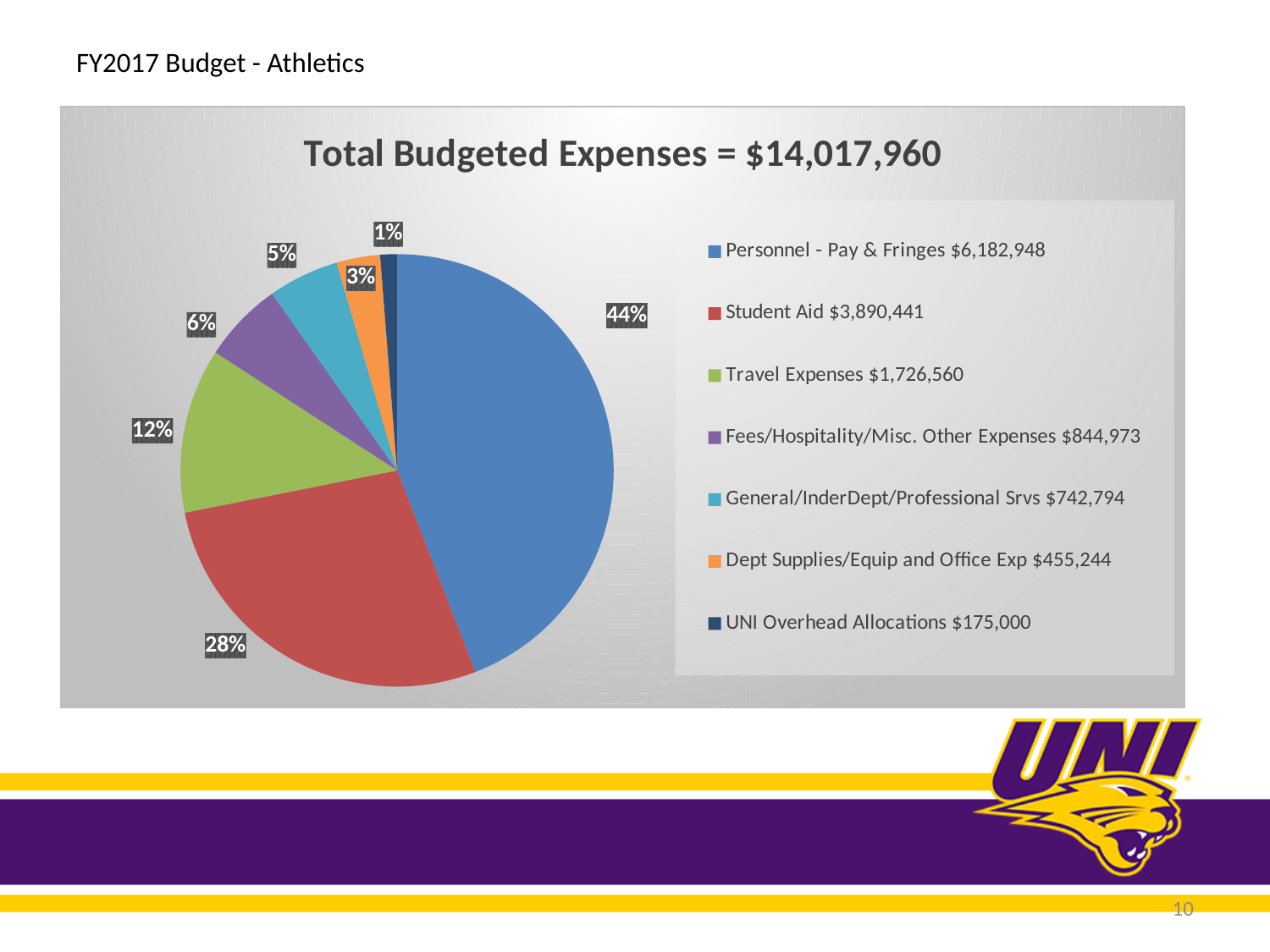

# FY2017 Budget - Athletics

### Chart: Total Budgeted Expenses = $14,017,960

| Category | Total Budgeted Expenses |
|---|---|
| Personnel - Pay & Fringes $6,182,948 | 6182948.0 |
| Student Aid $3,890,441 | 3890441.0 |
| Travel Expenses $1,726,560 | 1726560.0 |
| Fees/Hospitality/Misc. Other Expenses $844,973 | 844973.0 |
| General/InderDept/Professional Srvs $742,794 | 742794.0 |
| Dept Supplies/Equip and Office Exp $455,244 | 455244.0 |
| UNI Overhead Allocations $175,000 | 175000.0 |
10